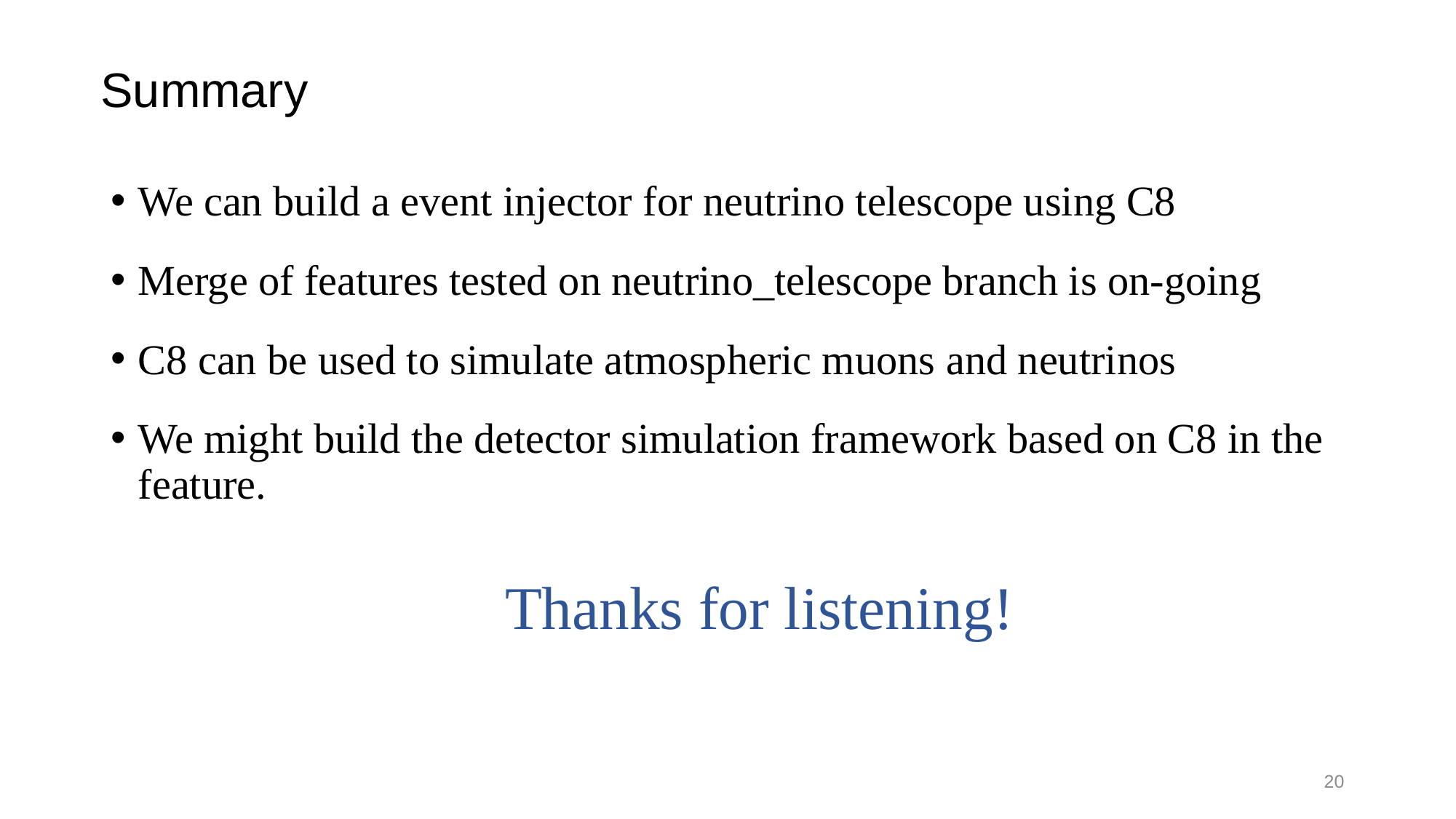

Summary
We can build a event injector for neutrino telescope using C8
Merge of features tested on neutrino_telescope branch is on-going
C8 can be used to simulate atmospheric muons and neutrinos
We might build the detector simulation framework based on C8 in the feature.
Thanks for listening!
20